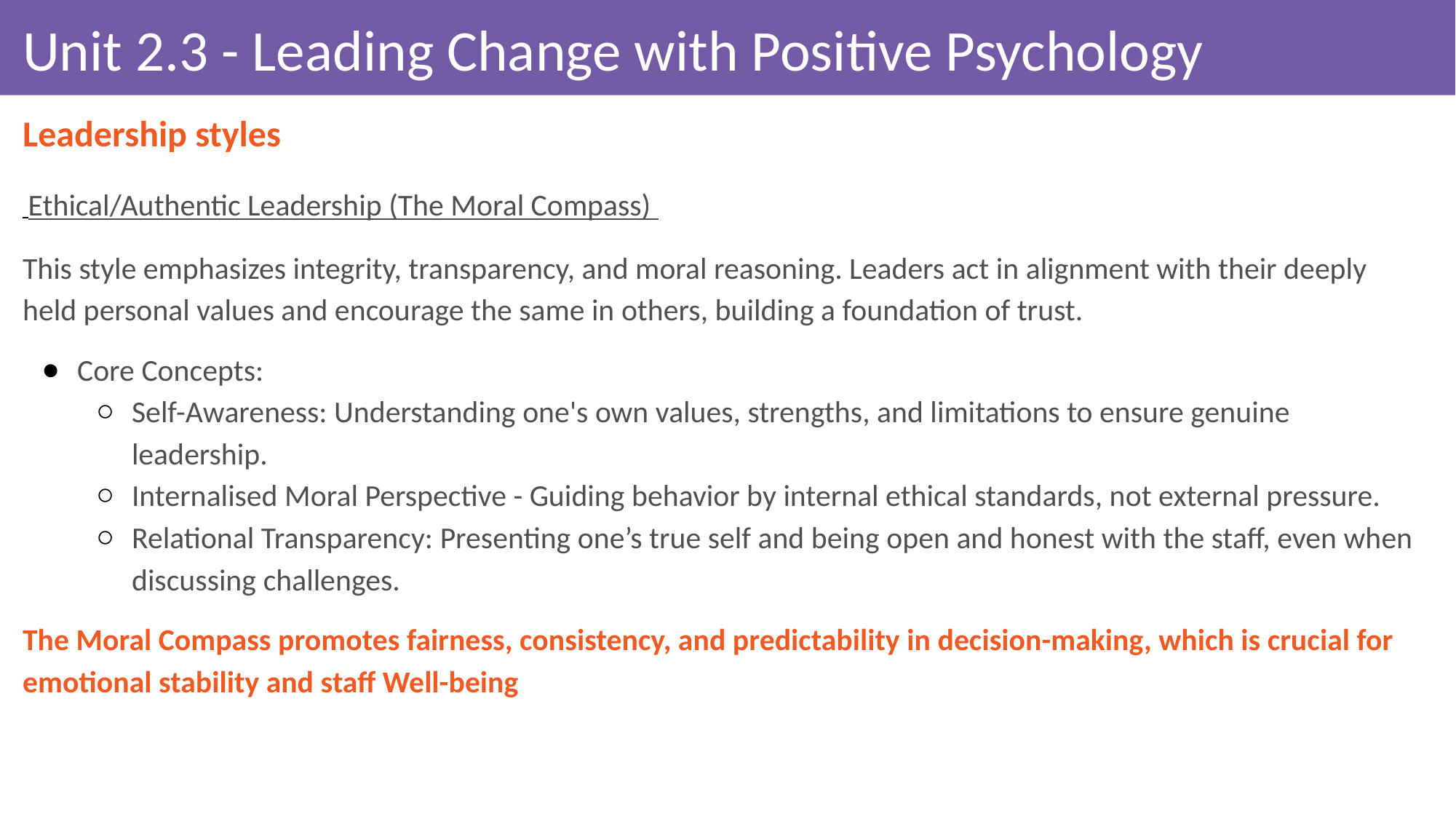

# Unit 2.3 - Leading Change with Positive Psychology
Leadership styles
 Ethical/Authentic Leadership (The Moral Compass)
This style emphasizes integrity, transparency, and moral reasoning. Leaders act in alignment with their deeply held personal values and encourage the same in others, building a foundation of trust.
Core Concepts:
Self-Awareness: Understanding one's own values, strengths, and limitations to ensure genuine leadership.
Internalised Moral Perspective - Guiding behavior by internal ethical standards, not external pressure.
Relational Transparency: Presenting one’s true self and being open and honest with the staff, even when discussing challenges.
The Moral Compass promotes fairness, consistency, and predictability in decision-making, which is crucial for emotional stability and staff Well-being